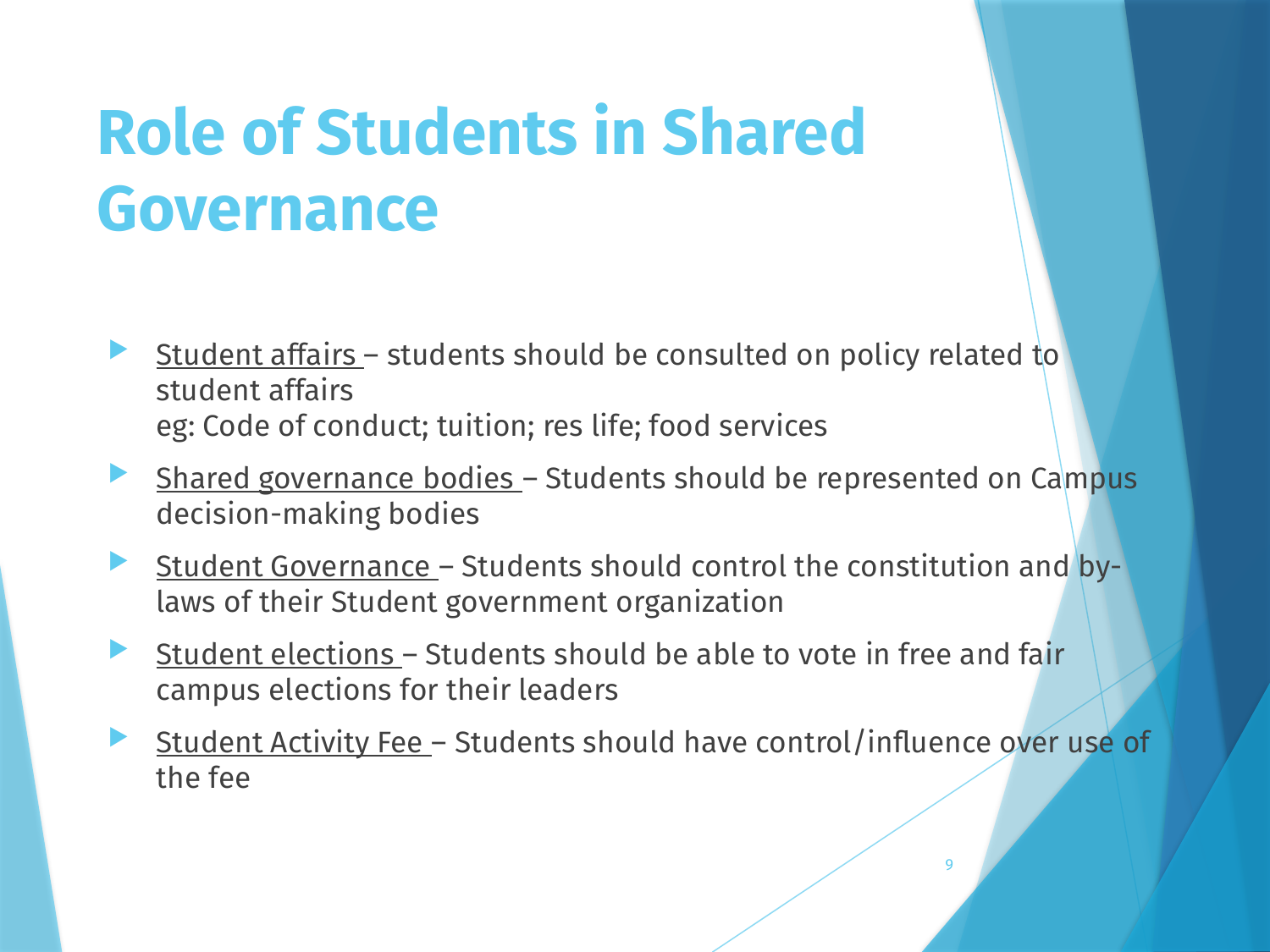

# Role of Students in Shared Governance
Student affairs – students should be consulted on policy related to student affairs
eg: Code of conduct; tuition; res life; food services
Shared governance bodies – Students should be represented on Campus decision-making bodies
Student Governance – Students should control the constitution and by-laws of their Student government organization
Student elections – Students should be able to vote in free and fair campus elections for their leaders
Student Activity Fee – Students should have control/influence over use of the fee
9